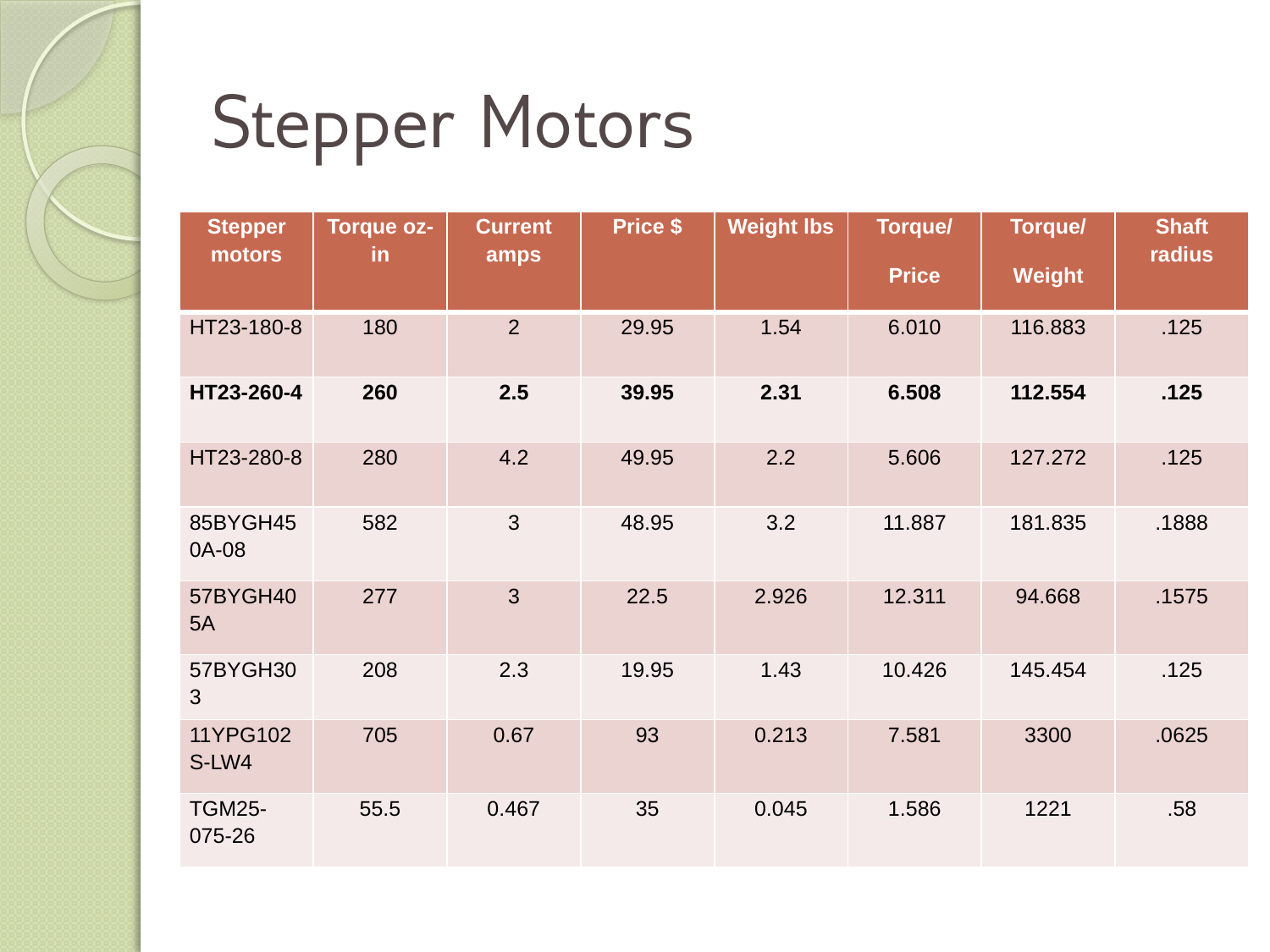

# Stepper Motors
| Stepper motors | Torque oz-in | Current amps | Price $ | Weight lbs | Torque/ Price | Torque/ Weight | Shaft radius |
| --- | --- | --- | --- | --- | --- | --- | --- |
| HT23-180-8 | 180 | 2 | 29.95 | 1.54 | 6.010 | 116.883 | .125 |
| HT23-260-4 | 260 | 2.5 | 39.95 | 2.31 | 6.508 | 112.554 | .125 |
| HT23-280-8 | 280 | 4.2 | 49.95 | 2.2 | 5.606 | 127.272 | .125 |
| 85BYGH450A-08 | 582 | 3 | 48.95 | 3.2 | 11.887 | 181.835 | .1888 |
| 57BYGH405A | 277 | 3 | 22.5 | 2.926 | 12.311 | 94.668 | .1575 |
| 57BYGH303 | 208 | 2.3 | 19.95 | 1.43 | 10.426 | 145.454 | .125 |
| 11YPG102S-LW4 | 705 | 0.67 | 93 | 0.213 | 7.581 | 3300 | .0625 |
| TGM25-075-26 | 55.5 | 0.467 | 35 | 0.045 | 1.586 | 1221 | .58 |